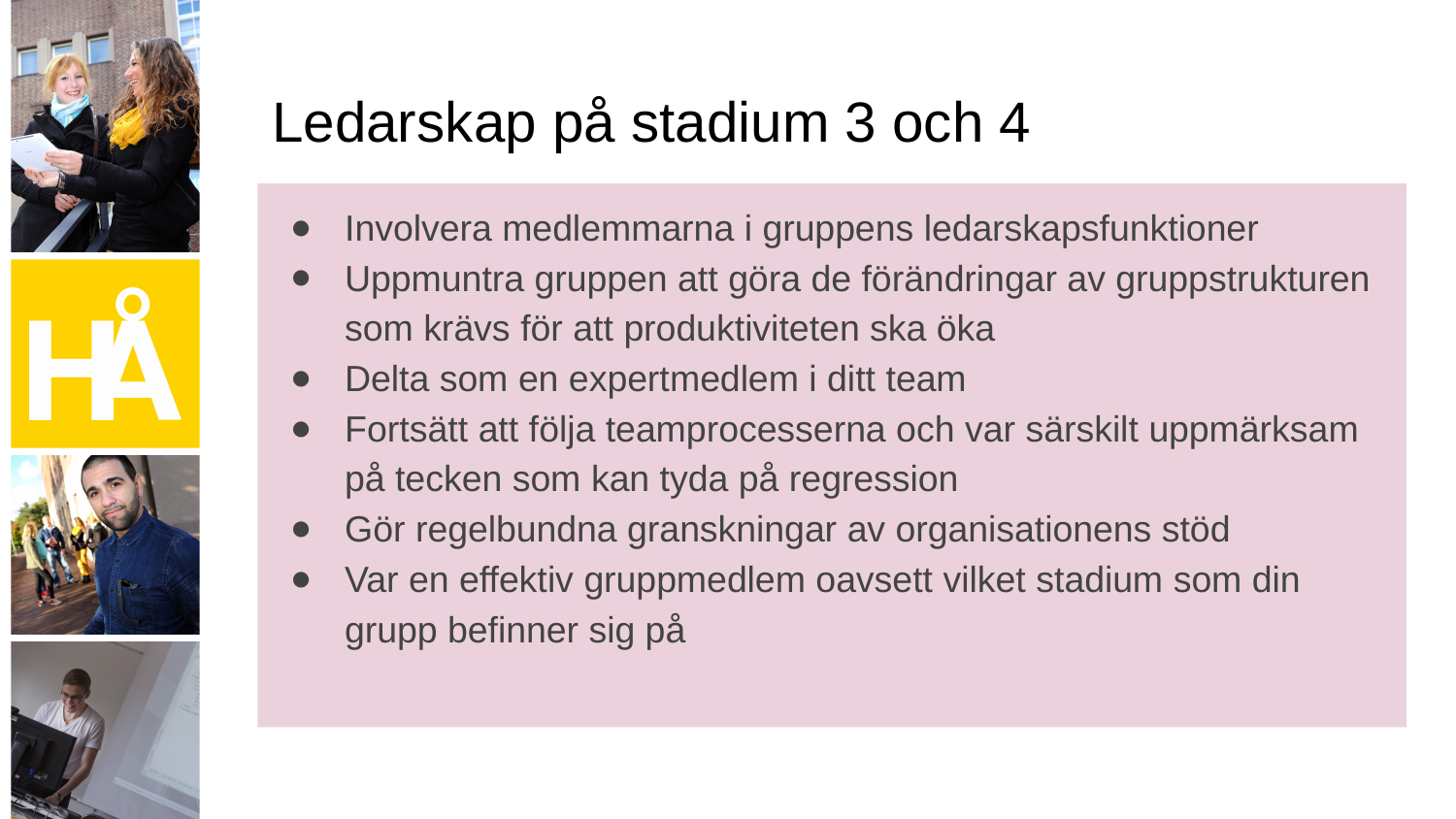

# Ledarskap på stadium 3 och 4
Involvera medlemmarna i gruppens ledarskapsfunktioner
Uppmuntra gruppen att göra de förändringar av gruppstrukturen som krävs för att produktiviteten ska öka
Delta som en expertmedlem i ditt team
Fortsätt att följa teamprocesserna och var särskilt uppmärksam på tecken som kan tyda på regression
Gör regelbundna granskningar av organisationens stöd
Var en effektiv gruppmedlem oavsett vilket stadium som din grupp befinner sig på